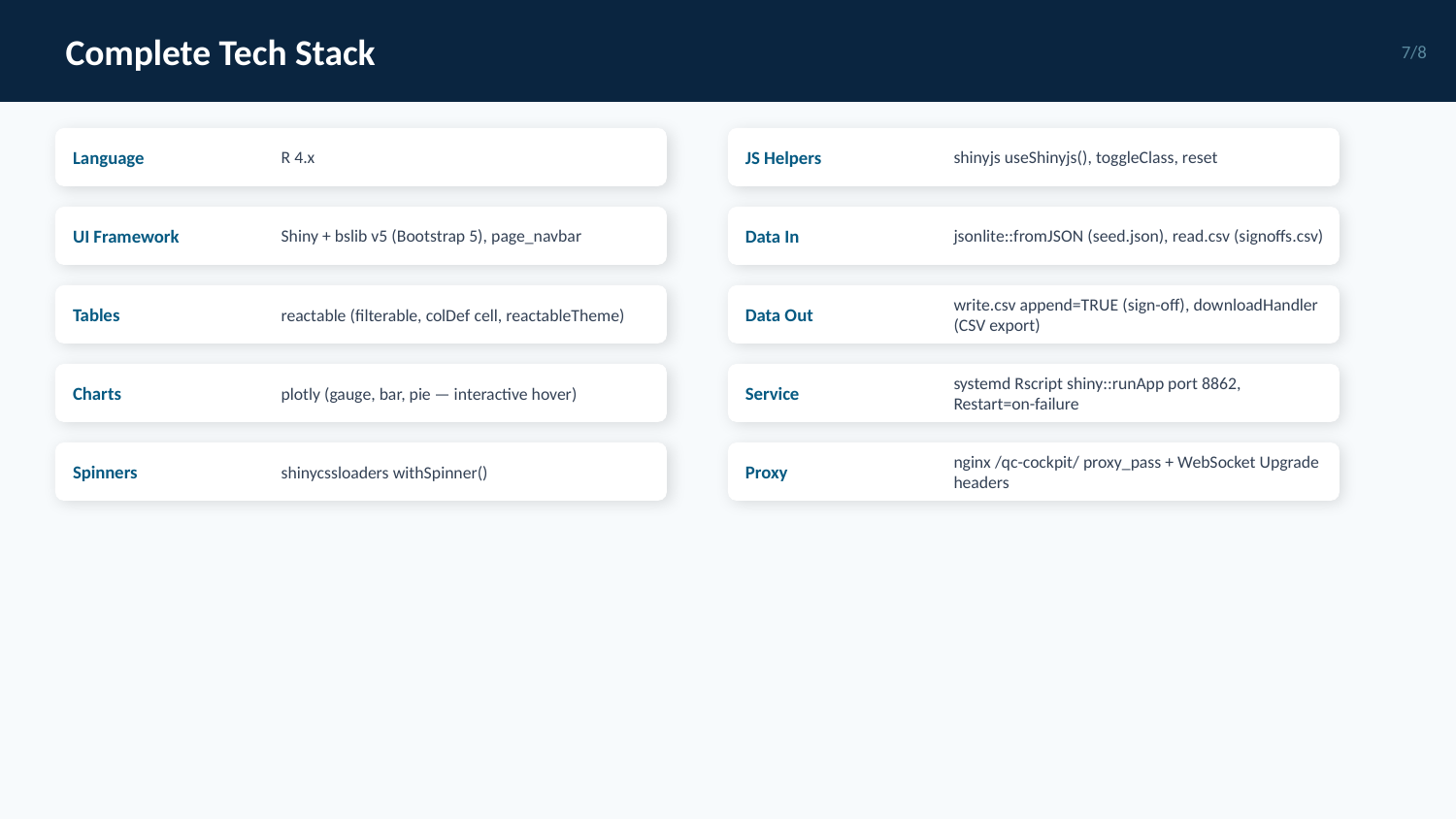

Complete Tech Stack
7/8

Language
R 4.x

JS Helpers
shinyjs useShinyjs(), toggleClass, reset

UI Framework
Shiny + bslib v5 (Bootstrap 5), page_navbar

Data In
jsonlite::fromJSON (seed.json), read.csv (signoffs.csv)

Tables
reactable (filterable, colDef cell, reactableTheme)

Data Out
write.csv append=TRUE (sign-off), downloadHandler (CSV export)

Charts
plotly (gauge, bar, pie — interactive hover)

Service
systemd Rscript shiny::runApp port 8862, Restart=on-failure

Spinners
shinycssloaders withSpinner()

Proxy
nginx /qc-cockpit/ proxy_pass + WebSocket Upgrade headers